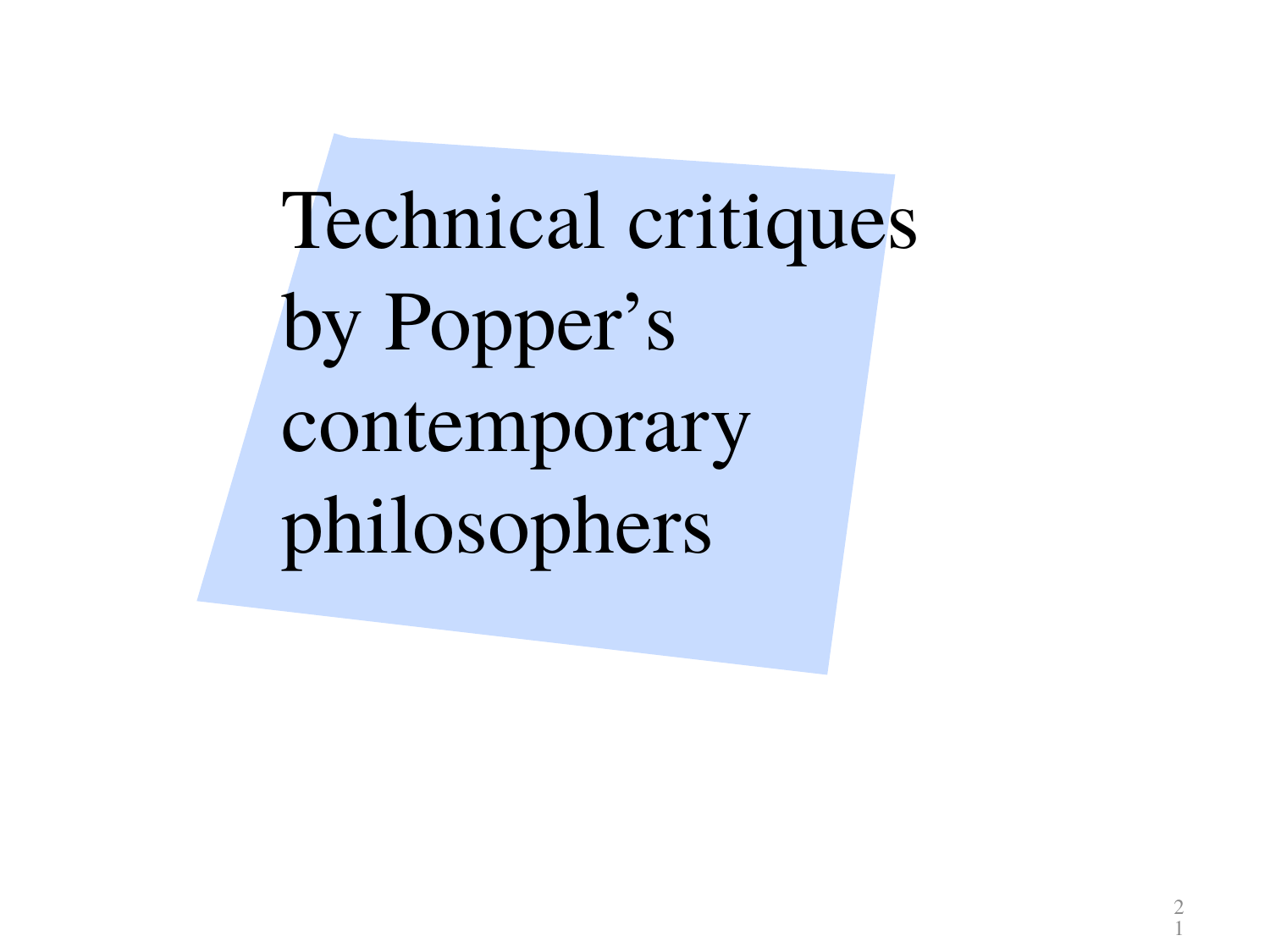

# Technical critiques by Popper’s contemporary philosophers
21